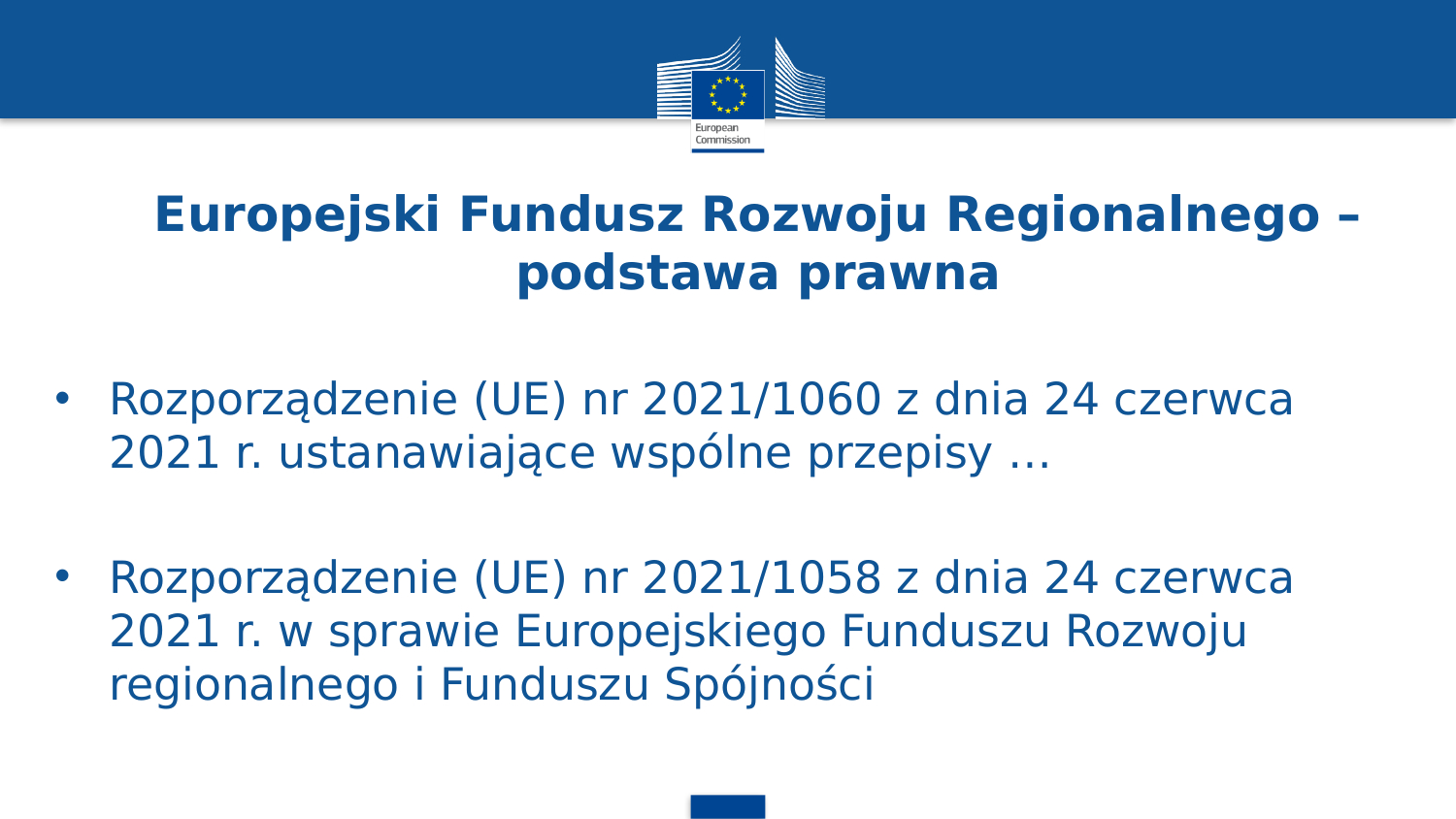

# Europejski Fundusz Rozwoju Regionalnego – podstawa prawna
Rozporządzenie (UE) nr 2021/1060 z dnia 24 czerwca 2021 r. ustanawiające wspólne przepisy …

Rozporządzenie (UE) nr 2021/1058 z dnia 24 czerwca 2021 r. w sprawie Europejskiego Funduszu Rozwoju regionalnego i Funduszu Spójności